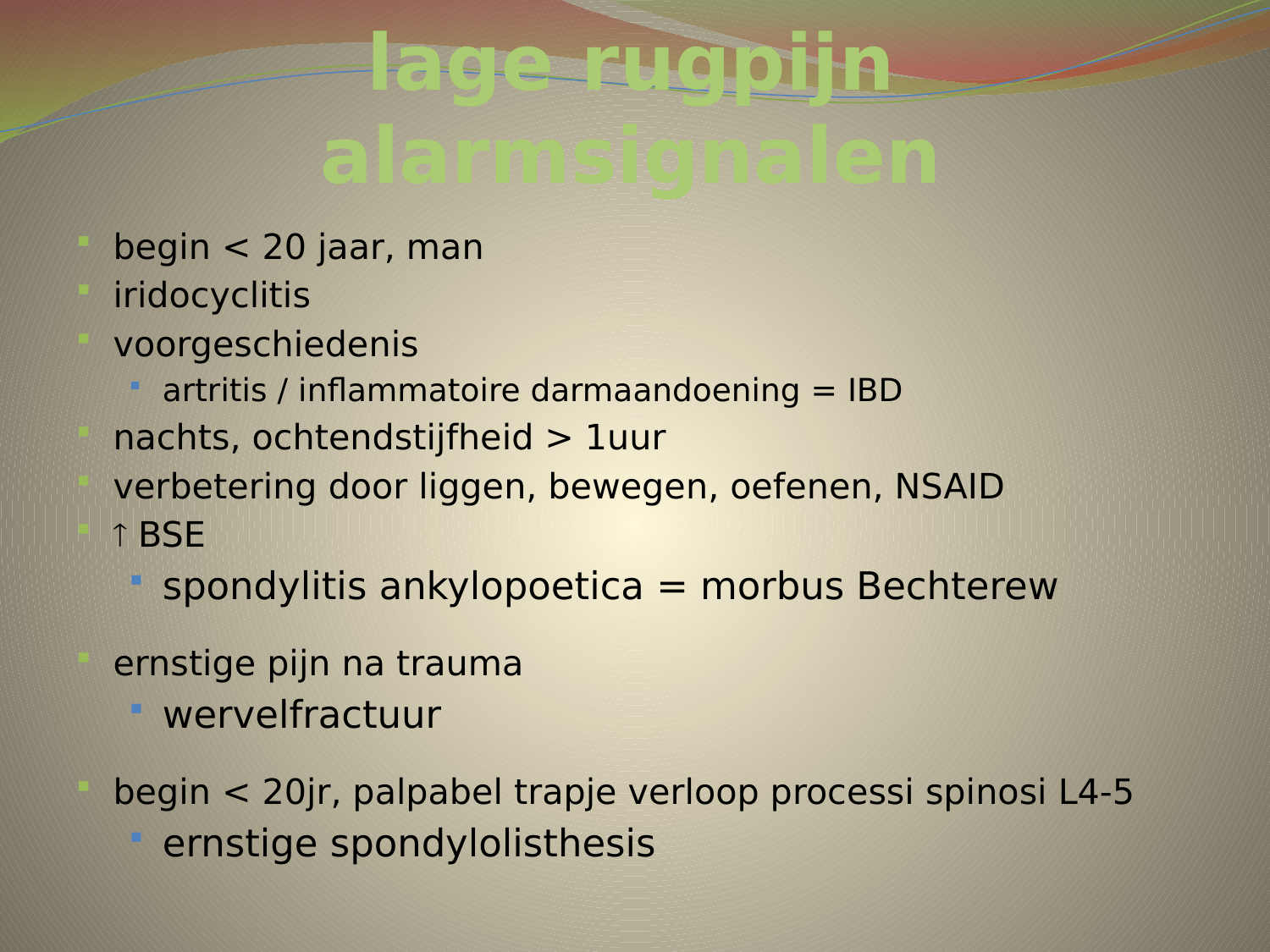

# lage rugpijn alarmsignalen
begin < 20 jaar, man
iridocyclitis
voorgeschiedenis
artritis / inflammatoire darmaandoening = IBD
nachts, ochtendstijfheid > 1uur
verbetering door liggen, bewegen, oefenen, NSAID
↑ BSE
spondylitis ankylopoetica = morbus Bechterew

ernstige pijn na trauma
wervelfractuur

begin < 20jr, palpabel trapje verloop processi spinosi L4-5
ernstige spondylolisthesis